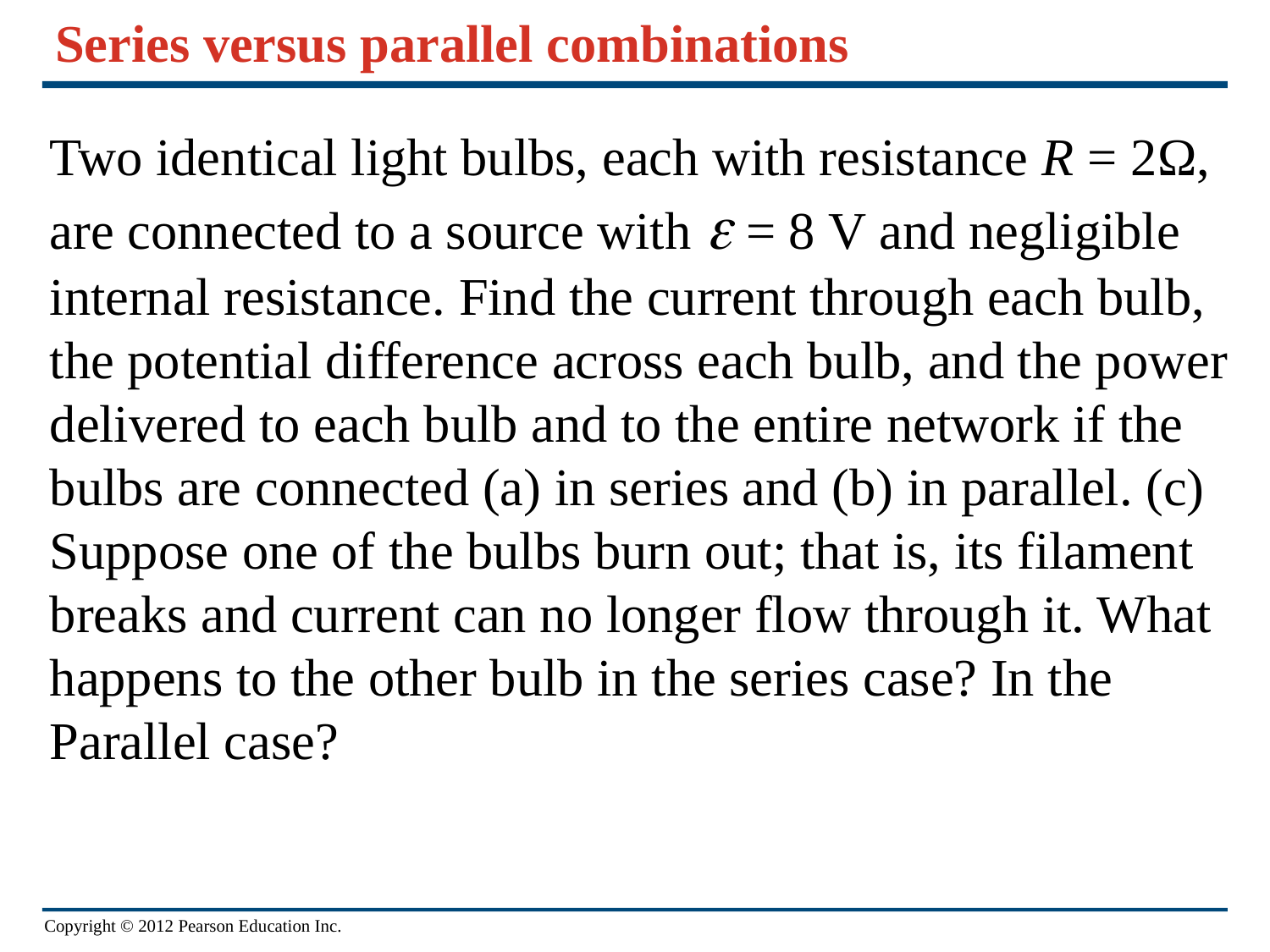

# Series versus parallel combinations
Two identical light bulbs, each with resistance R = 2Ω, are connected to a source with ε = 8 V and negligible internal resistance. Find the current through each bulb, the potential difference across each bulb, and the power delivered to each bulb and to the entire network if the bulbs are connected (a) in series and (b) in parallel. (c) Suppose one of the bulbs burn out; that is, its filament breaks and current can no longer flow through it. What happens to the other bulb in the series case? In the Parallel case?